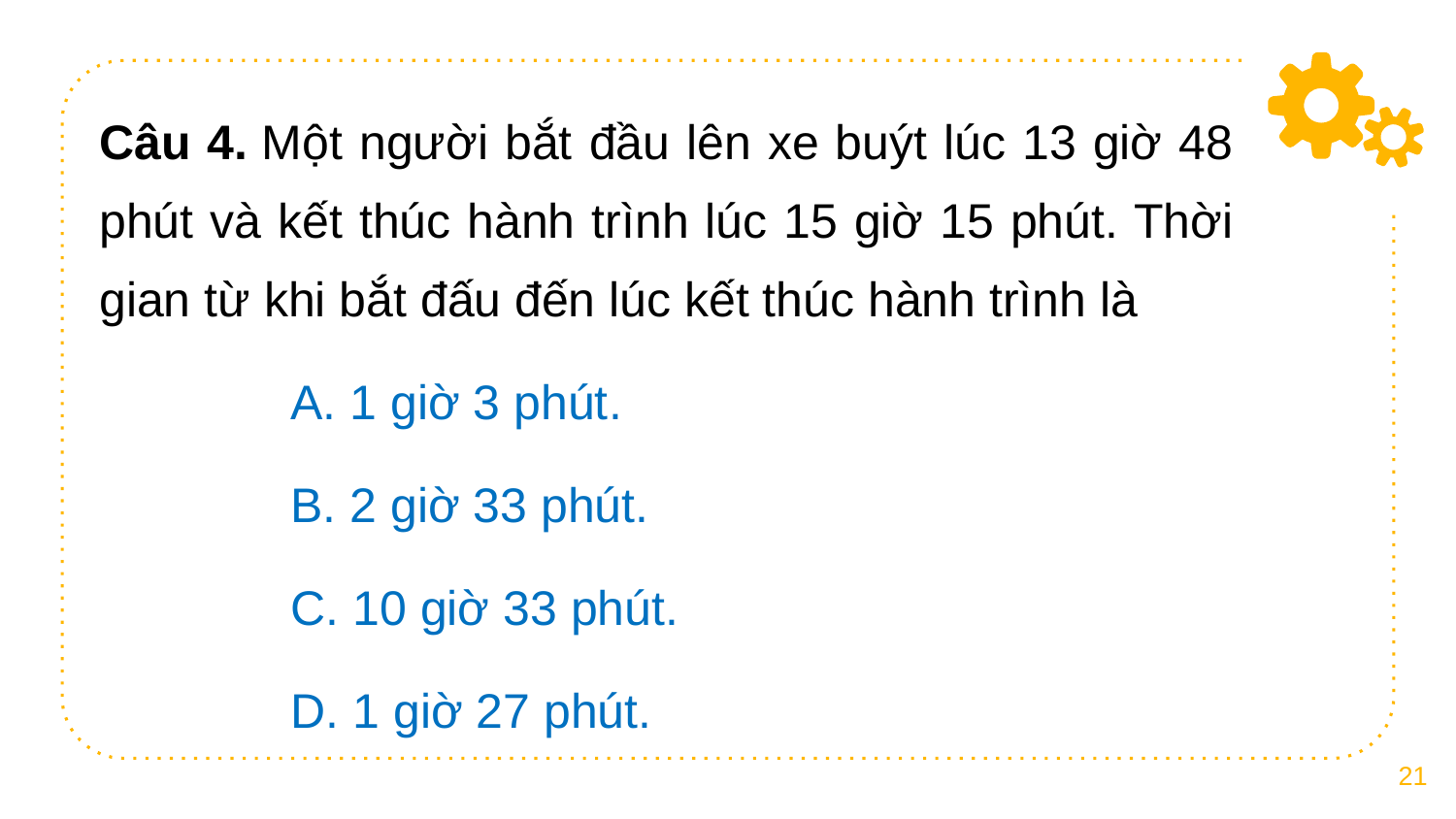

Câu 4. Một người bắt đầu lên xe buýt lúc 13 giờ 48 phút và kết thúc hành trình lúc 15 giờ 15 phút. Thời gian từ khi bắt đấu đến lúc kết thúc hành trình là
A. 1 giờ 3 phút.
B. 2 giờ 33 phút.
C. 10 giờ 33 phút.
D. 1 giờ 27 phút.

21